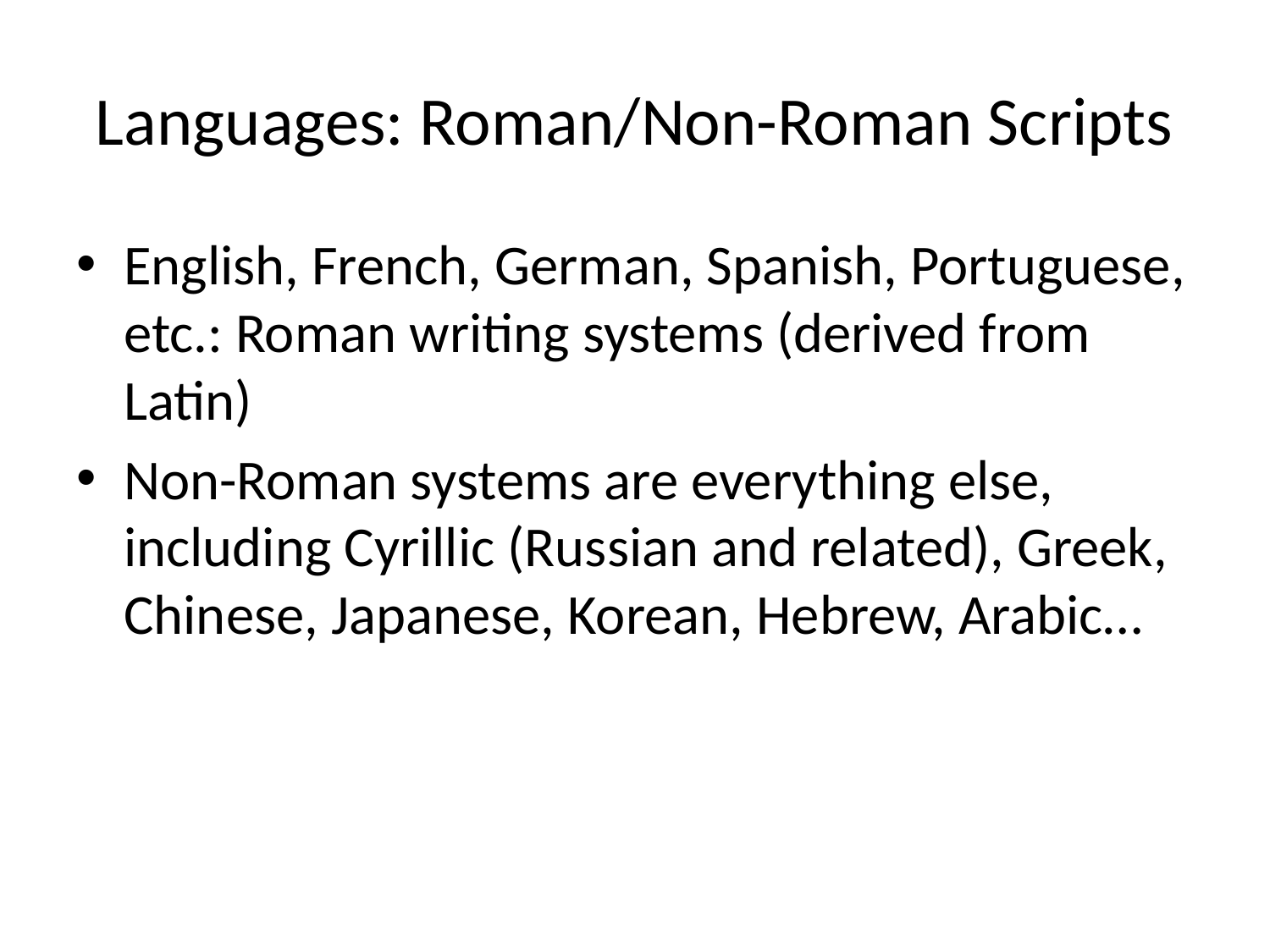

# Languages: Roman/Non-Roman Scripts
English, French, German, Spanish, Portuguese, etc.: Roman writing systems (derived from Latin)
Non-Roman systems are everything else, including Cyrillic (Russian and related), Greek, Chinese, Japanese, Korean, Hebrew, Arabic…